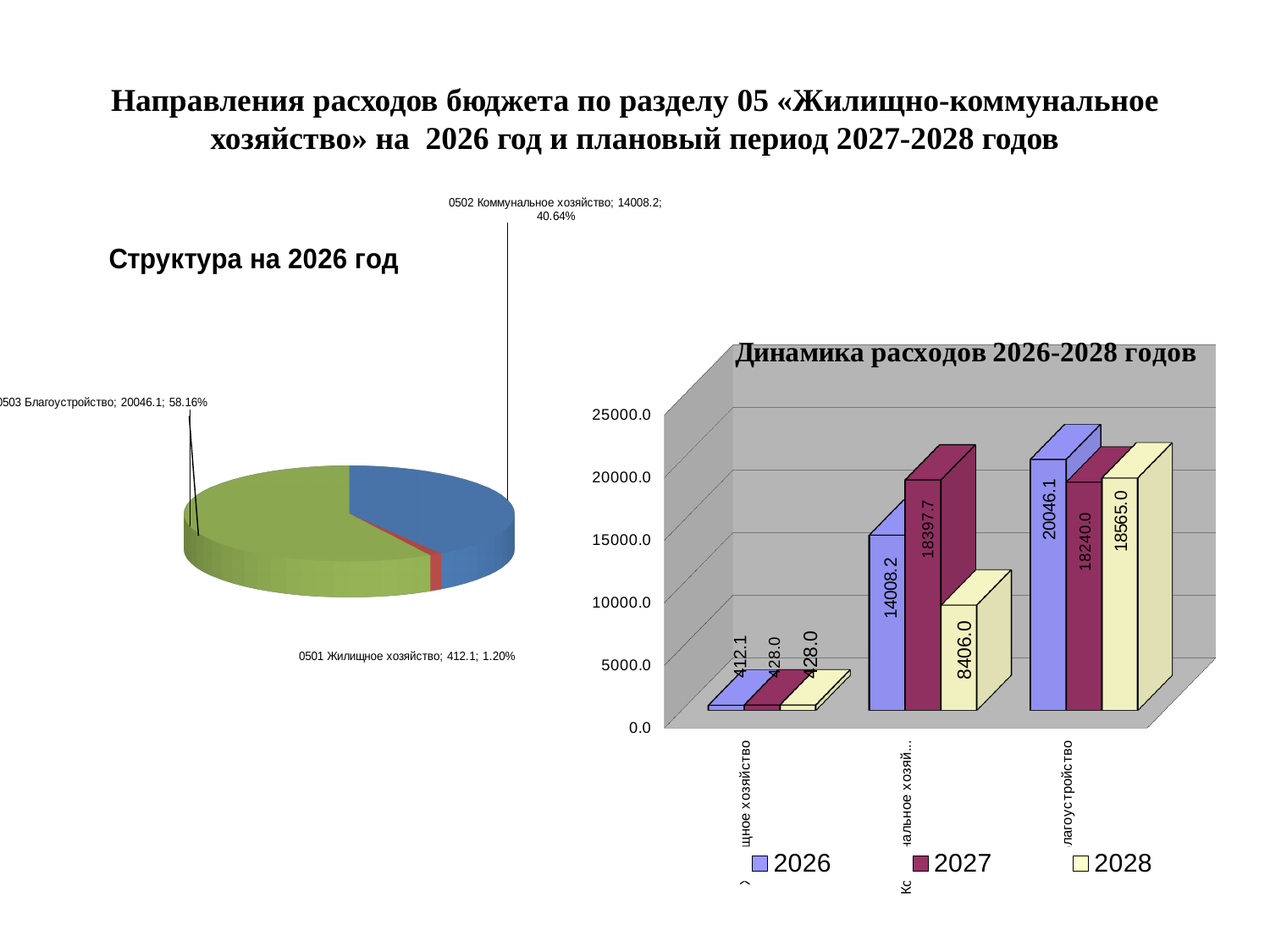

# Направления расходов бюджета по разделу 05 «Жилищно-коммунальное хозяйство» на  2026 год и плановый период 2027-2028 годов

[unsupported chart]

[unsupported chart]